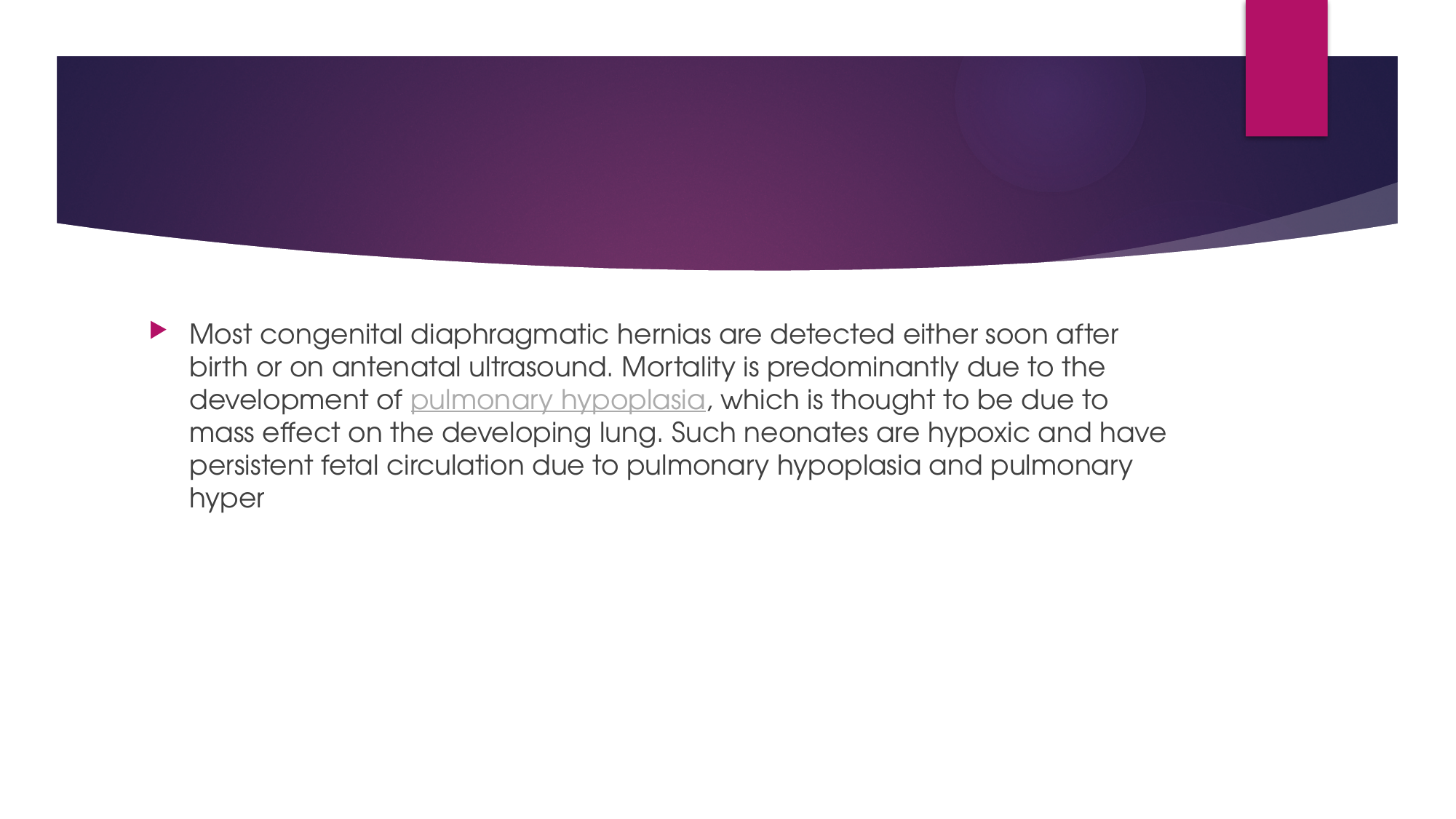

#
Most congenital diaphragmatic hernias are detected either soon after birth or on antenatal ultrasound. Mortality is predominantly due to the development of pulmonary hypoplasia, which is thought to be due to mass effect on the developing lung. Such neonates are hypoxic and have persistent fetal circulation due to pulmonary hypoplasia and pulmonary hyper